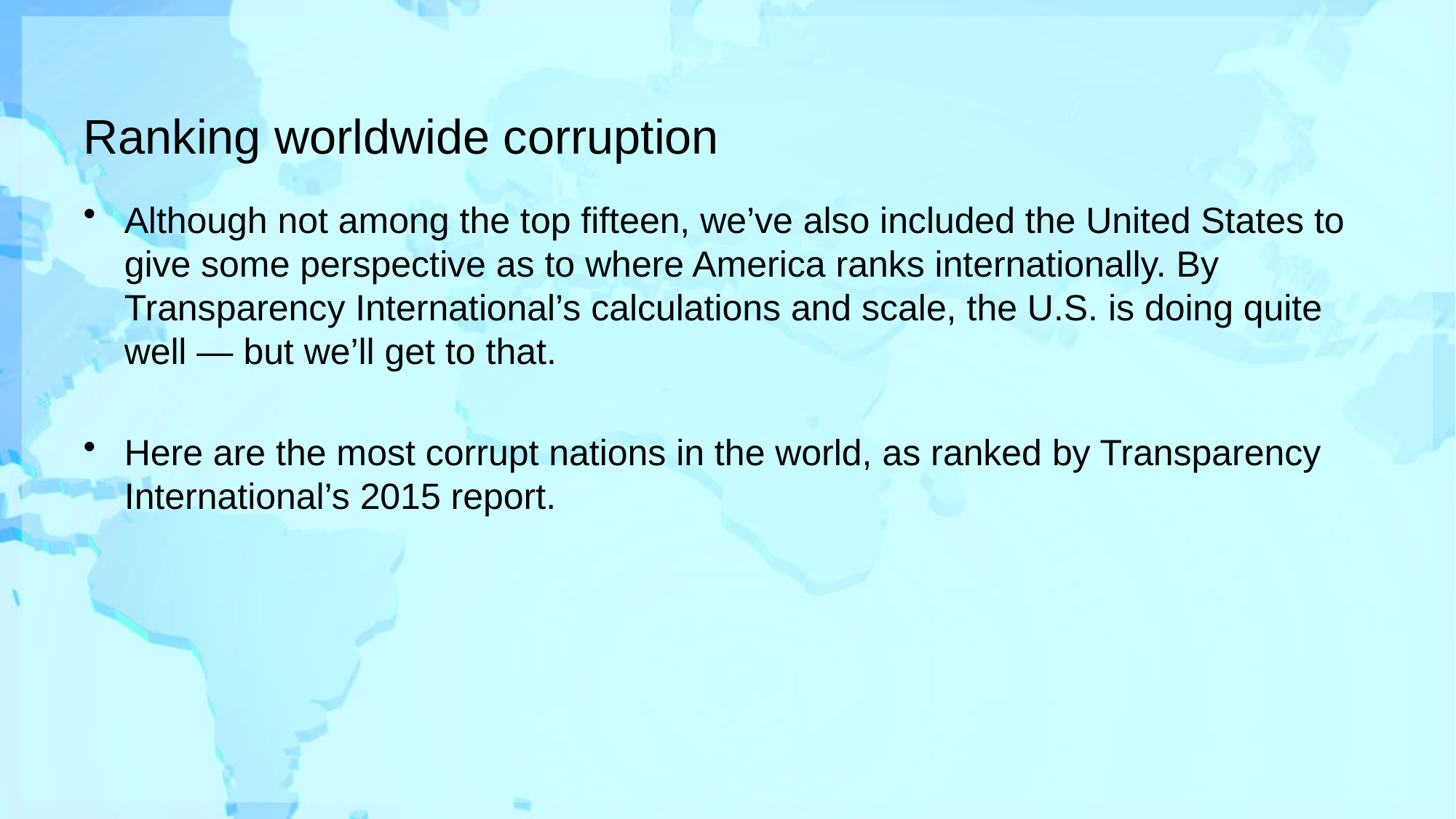

# Ranking worldwide corruption
Although not among the top fifteen, we’ve also included the United States to give some perspective as to where America ranks internationally. By Transparency International’s calculations and scale, the U.S. is doing quite well — but we’ll get to that.

Here are the most corrupt nations in the world, as ranked by Transparency International’s 2015 report.